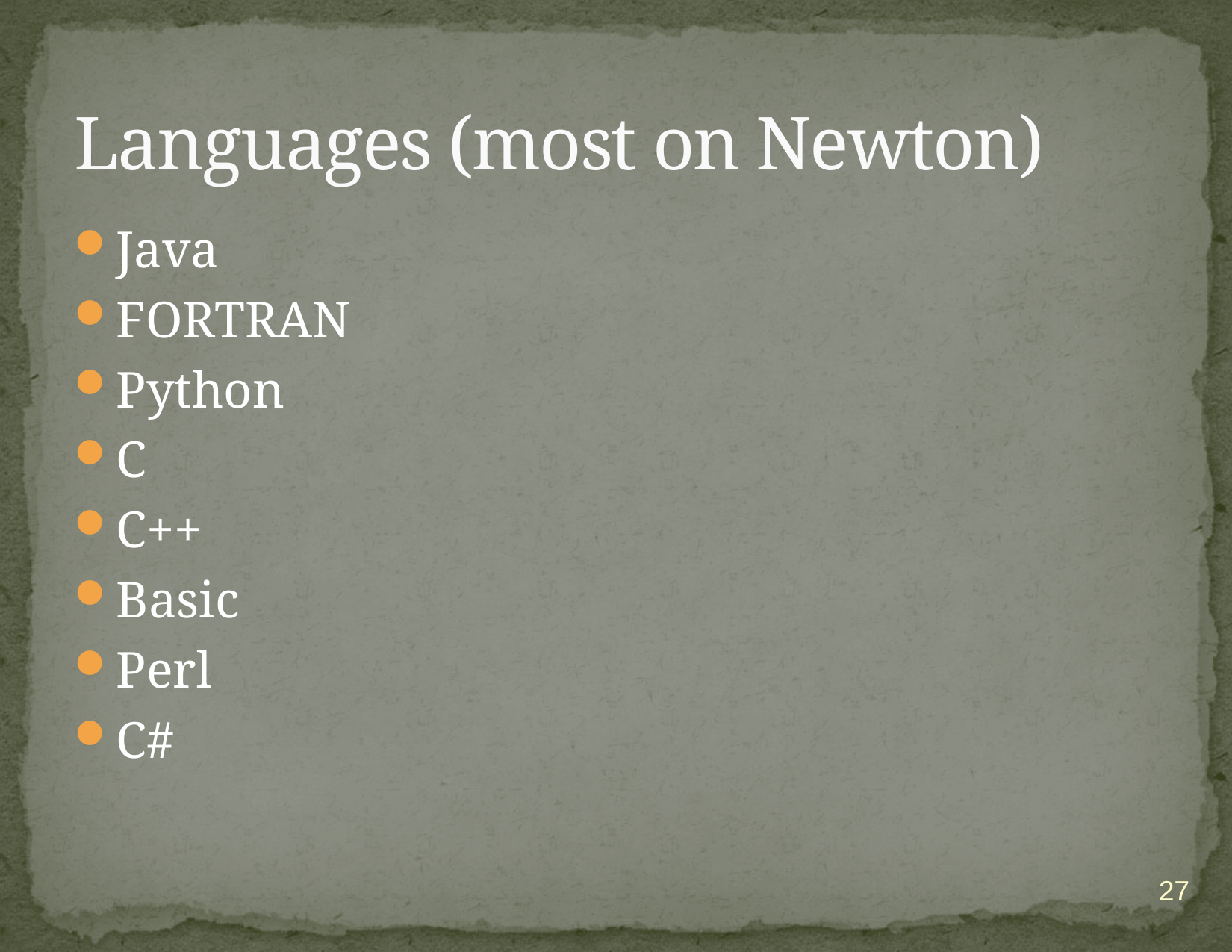

# Languages (most on Newton)
Java
FORTRAN
Python
C
C++
Basic
Perl
C#
27